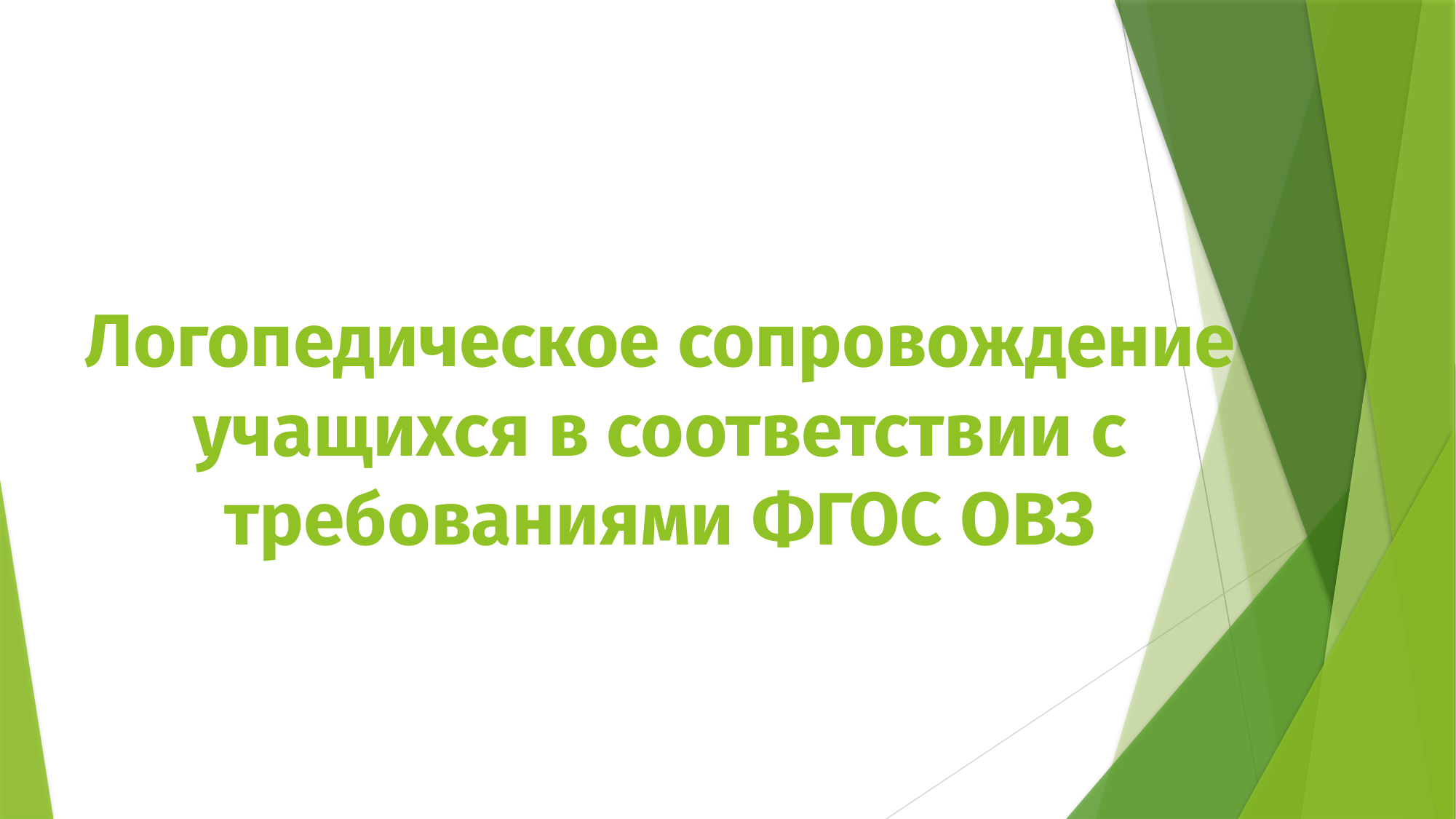

Логопедическое сопровождение учащихся в соответствии с требованиями ФГОС ОВЗ